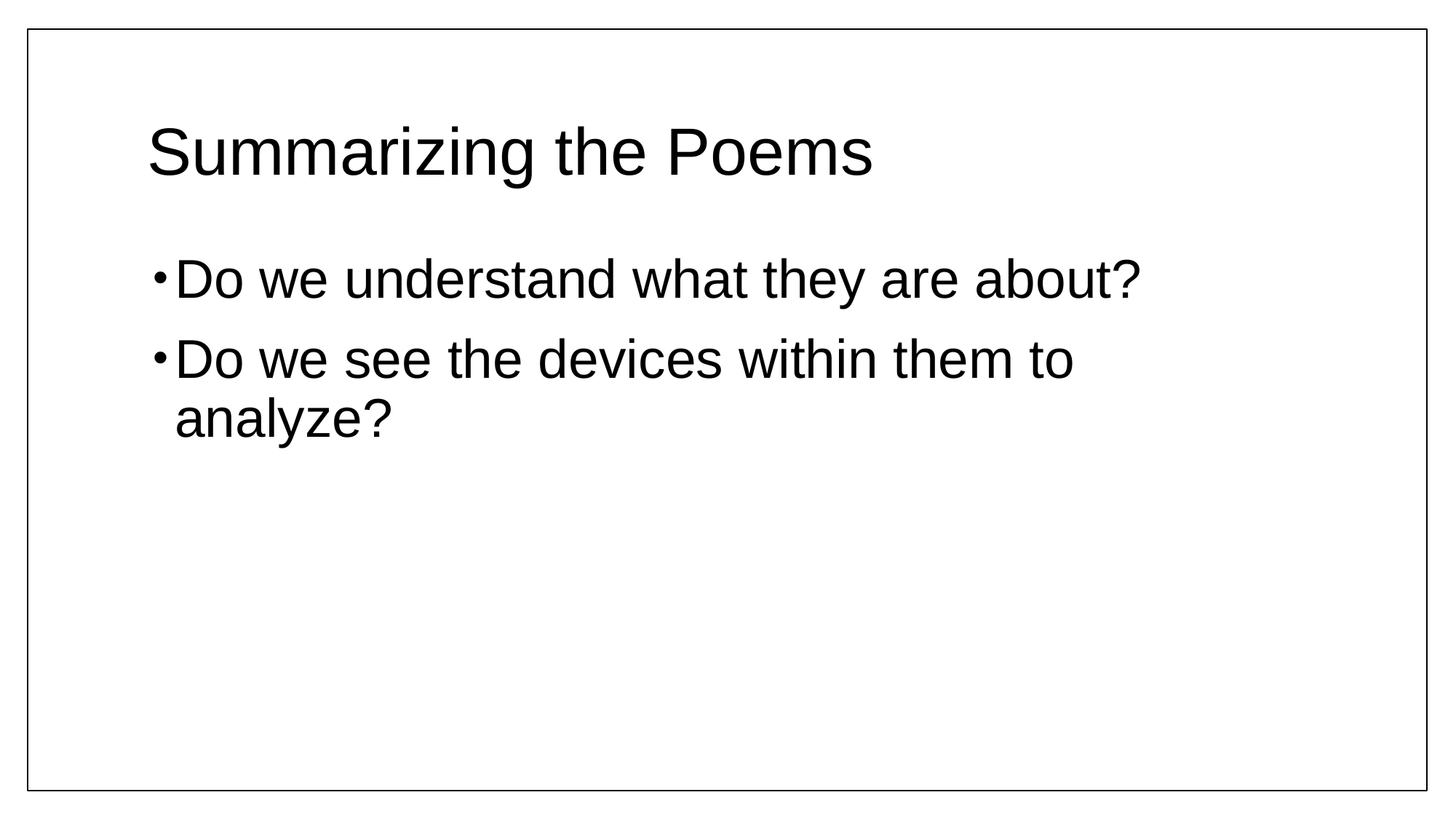

# Summarizing the Poems
Do we understand what they are about?
Do we see the devices within them to analyze?